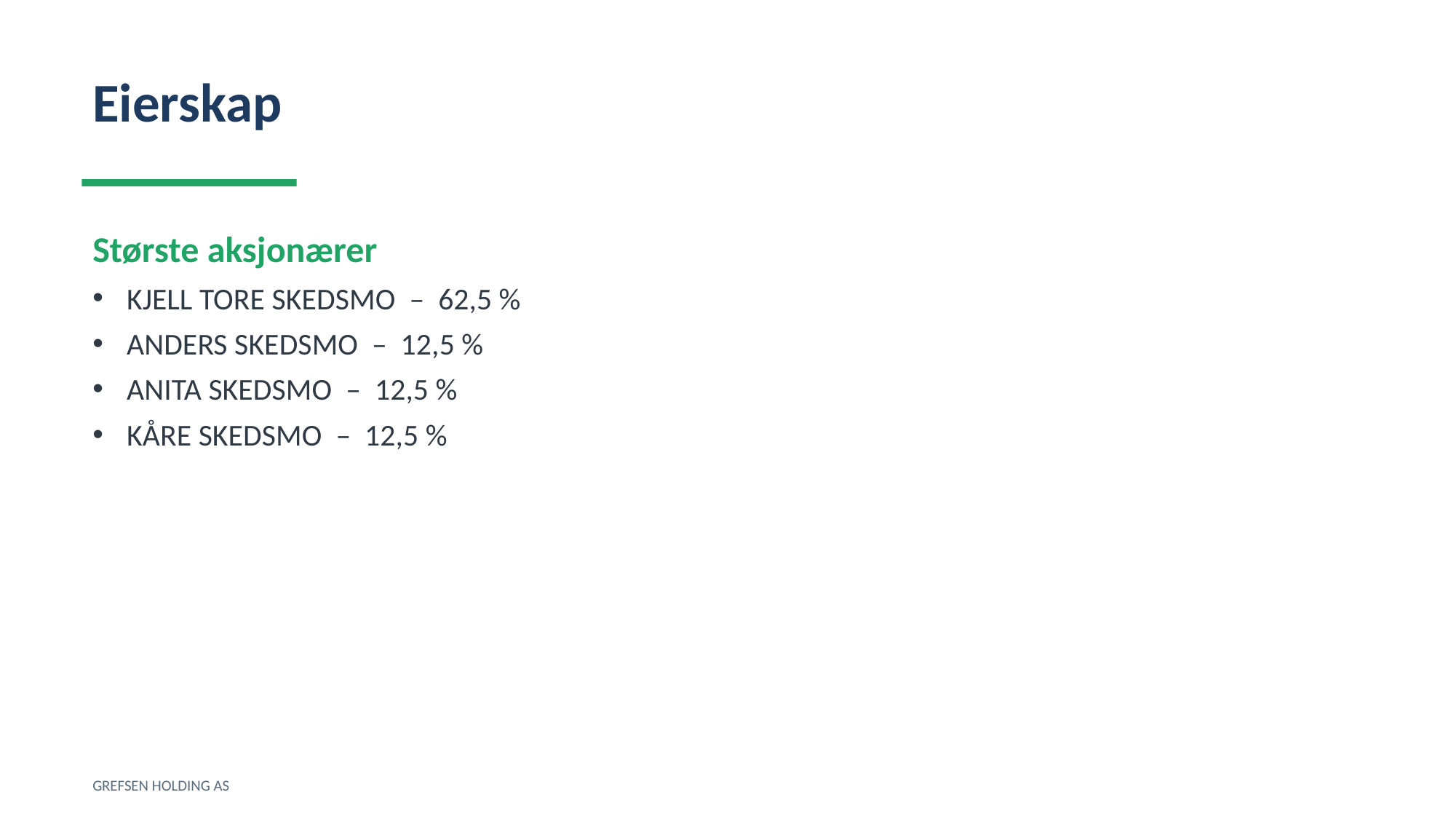

Eierskap

Største aksjonærer
KJELL TORE SKEDSMO  –  62,5 %
ANDERS SKEDSMO  –  12,5 %
ANITA SKEDSMO  –  12,5 %
KÅRE SKEDSMO  –  12,5 %
GREFSEN HOLDING AS